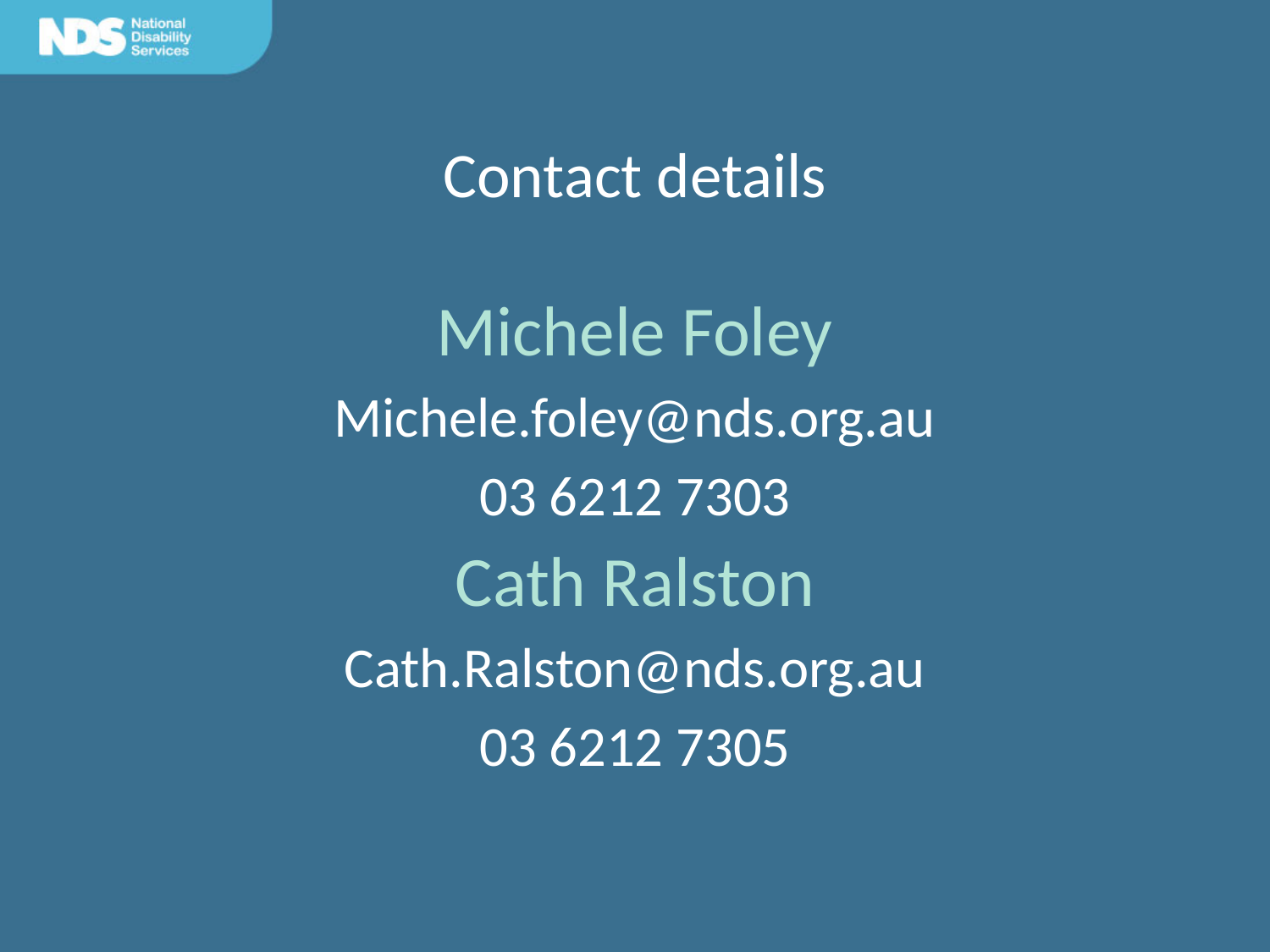

# Contact details
Michele Foley
Michele.foley@nds.org.au
03 6212 7303
Cath Ralston
Cath.Ralston@nds.org.au
03 6212 7305